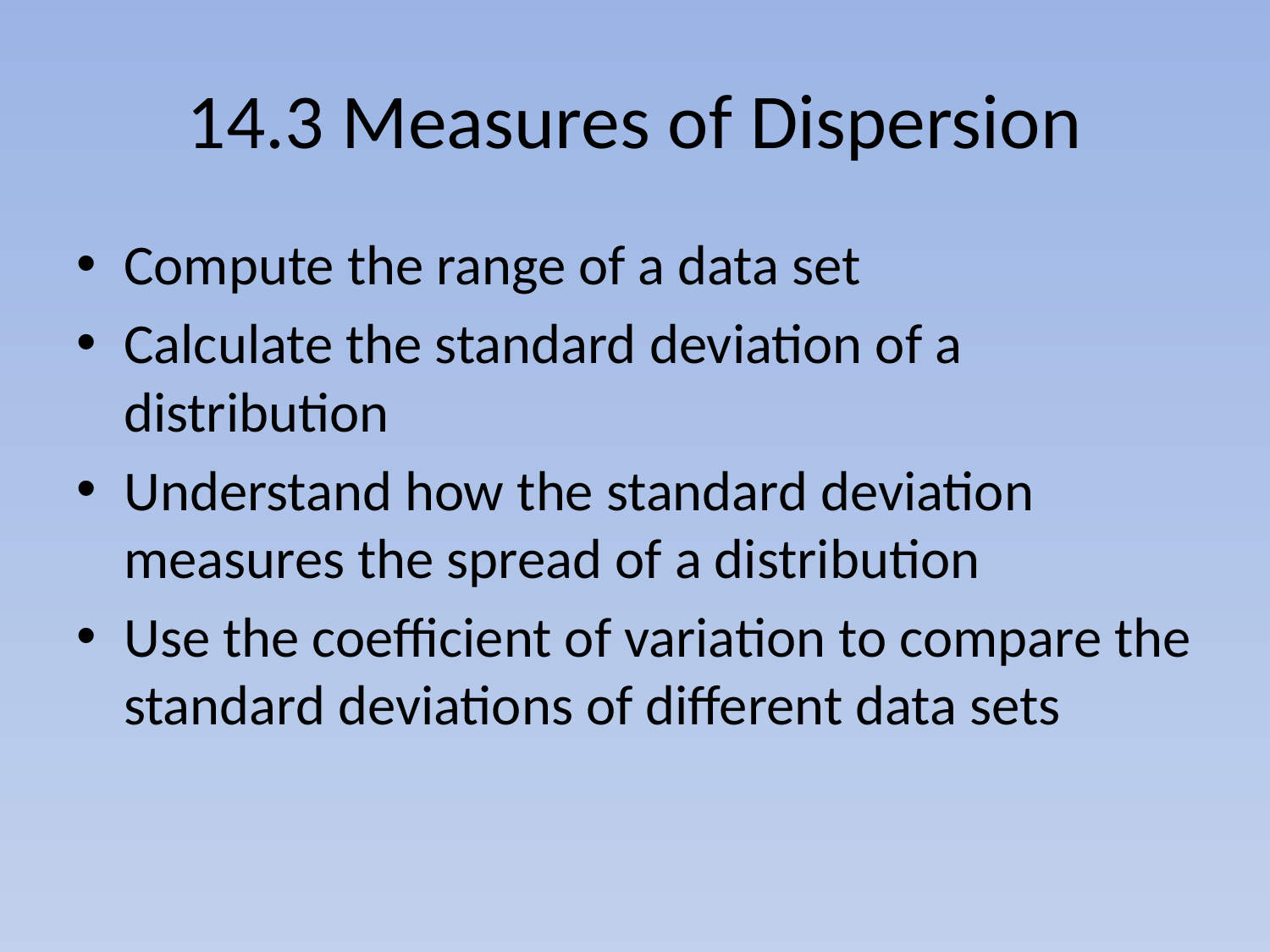

# 14.3 Measures of Dispersion
Compute the range of a data set
Calculate the standard deviation of a distribution
Understand how the standard deviation measures the spread of a distribution
Use the coefficient of variation to compare the standard deviations of different data sets